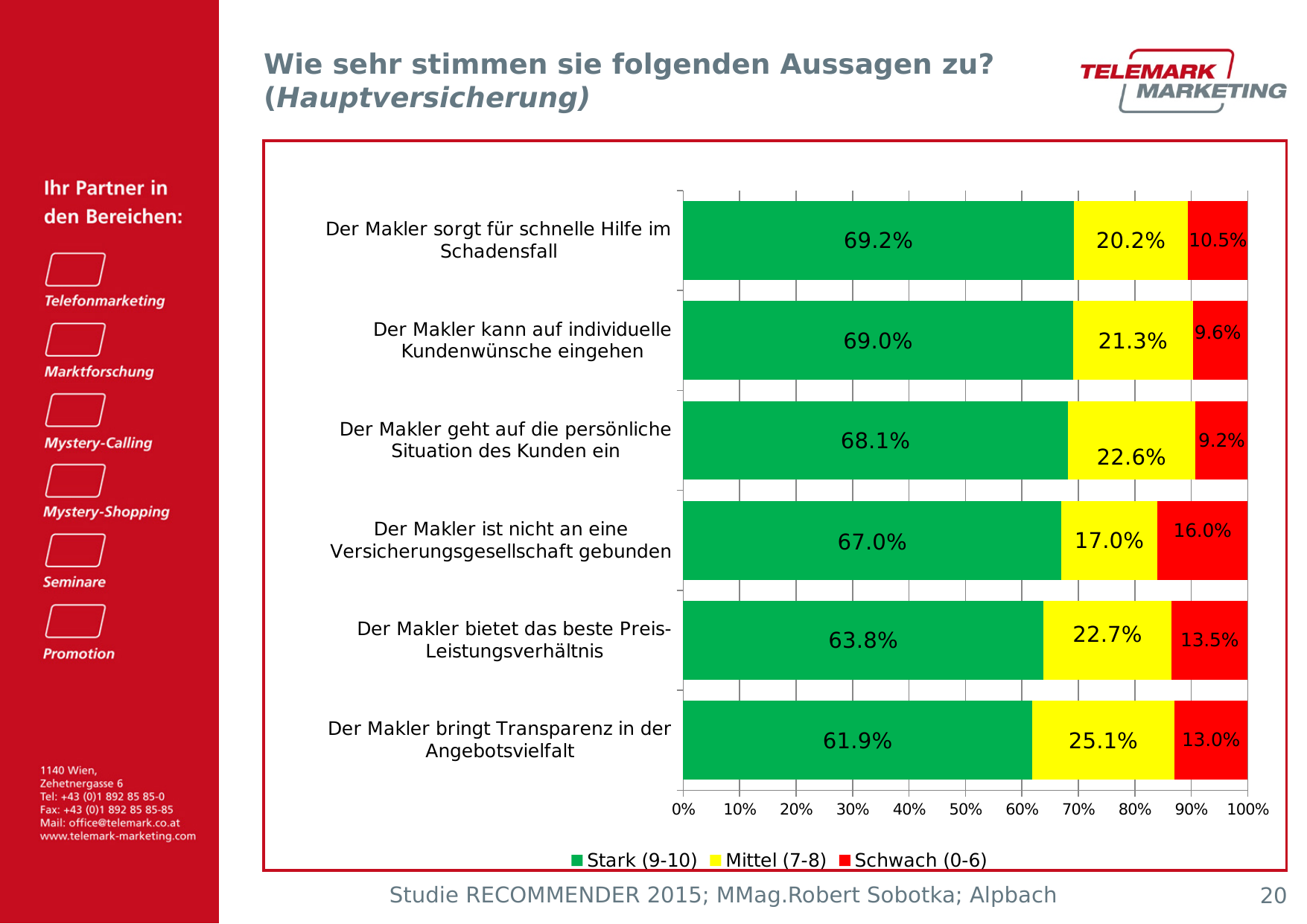

# Wie sehr stimmen sie folgenden Aussagen zu? (Hauptversicherung)

### Chart

| Category | Stark (9-10) | Mittel (7-8) | Schwach (0-6) |
|---|---|---|---|
| Der Makler bringt Transparenz in der Angebotsvielfalt | 0.6187378009108656 | 0.2511385816525699 | 0.13012361743656467 |
| Der Makler bietet das beste Preis-Leistungsverhältnis | 0.6382563435263501 | 0.22706571242680545 | 0.13467794404684447 |
| Der Makler ist nicht an eine Versicherungsgesellschaft gebunden | 0.6701366297983083 | 0.16981132075471697 | 0.1600520494469747 |
| Der Makler geht auf die persönliche Situation des Kunden ein | 0.6811971372804166 | 0.22641509433962276 | 0.09238776837996096 |
| Der Makler kann auf individuelle Kundenwünsche eingehen | 0.6903057905009763 | 0.2134027325959664 | 0.09629147690305795 |
| Der Makler sorgt für schnelle Hilfe im Schadensfall | 0.6922576447625244 | 0.20234222511385816 | 0.10540013012361747 |
Studie RECOMMENDER 2015; MMag.Robert Sobotka; Alpbach
20